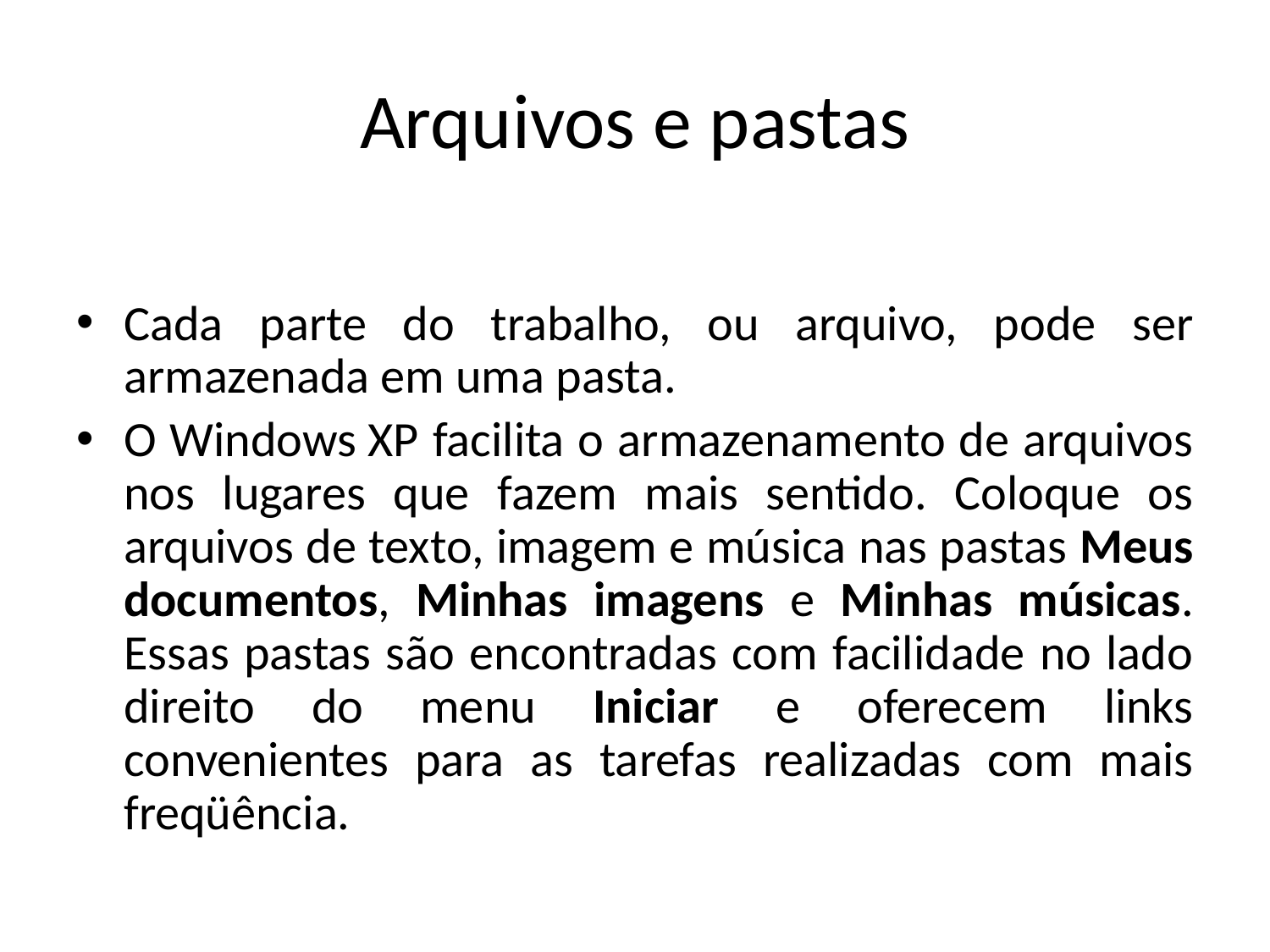

# Arquivos e pastas

Cada parte do trabalho, ou arquivo, pode ser armazenada em uma pasta.
O Windows XP facilita o armazenamento de arquivos nos lugares que fazem mais sentido. Coloque os arquivos de texto, imagem e música nas pastas Meus documentos, Minhas imagens e Minhas músicas. Essas pastas são encontradas com facilidade no lado direito do menu Iniciar e oferecem links convenientes para as tarefas realizadas com mais freqüência.